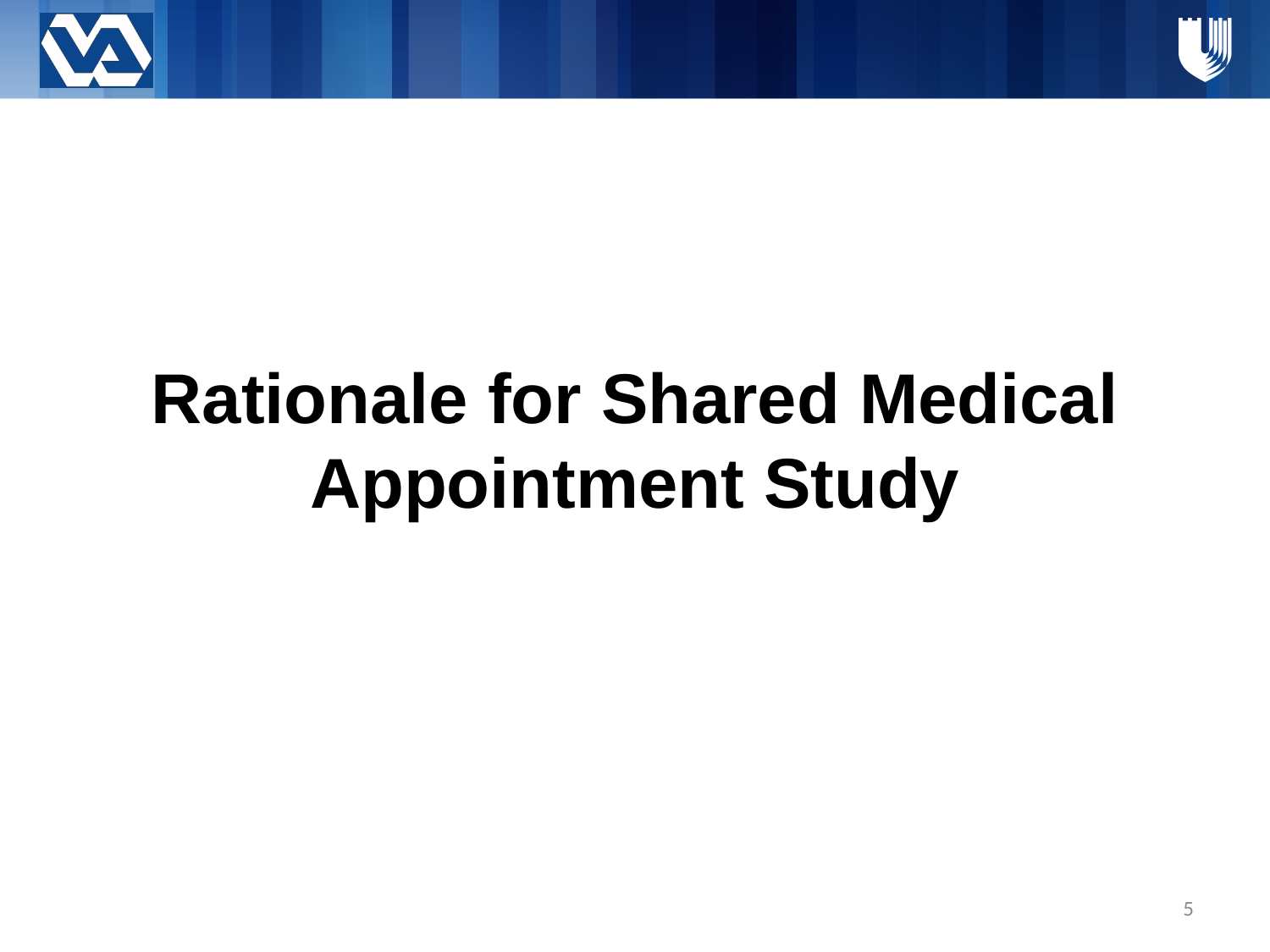

# Rationale for Shared Medical Appointment Study
5